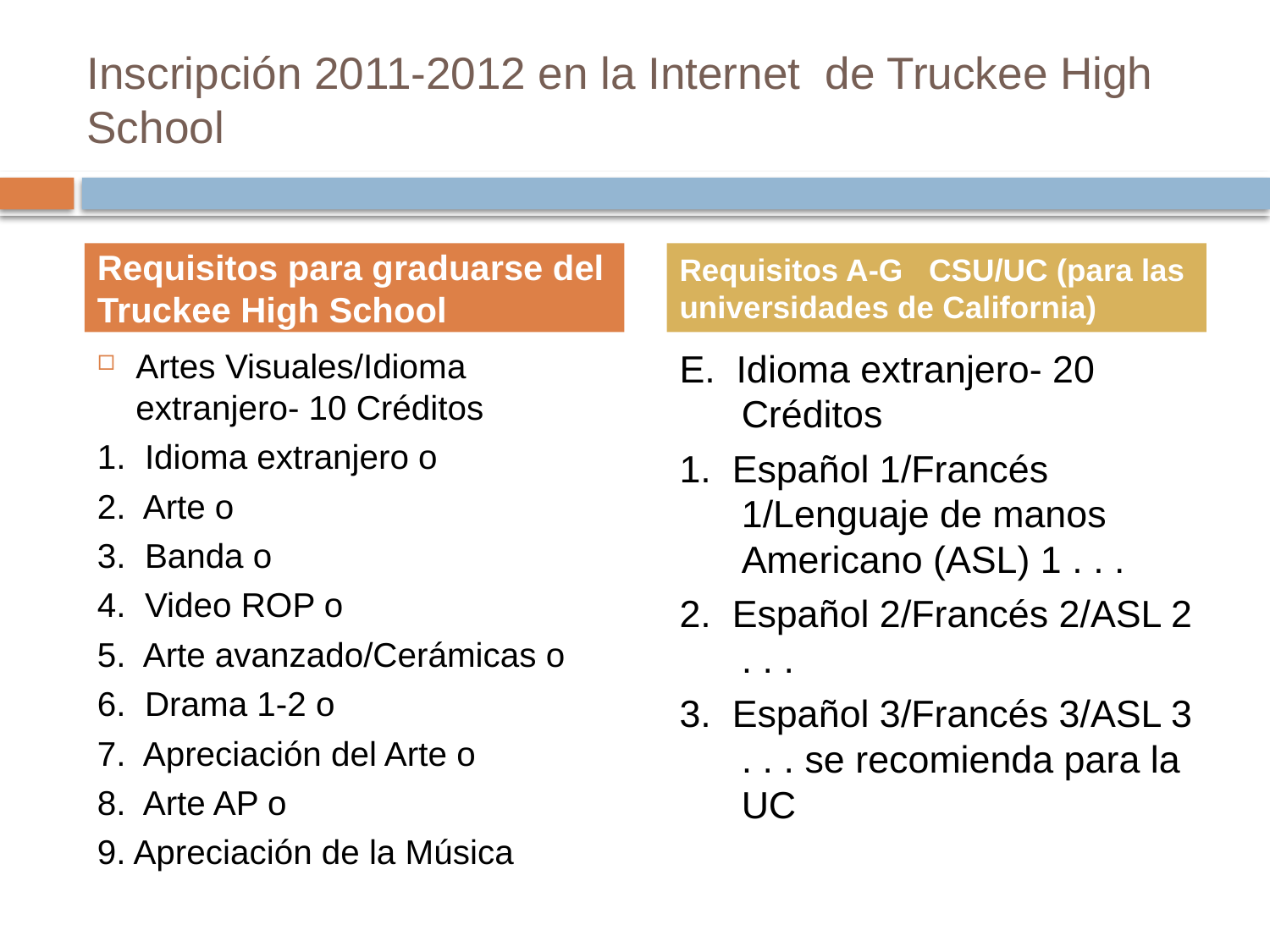

# Inscripción 2011-2012 en la Internet  de Truckee High School
Requisitos para graduarse del Truckee High School
Requisitos A-G   CSU/UC (para las universidades de California)
Artes Visuales/Idioma extranjero- 10 Créditos
1.  Idioma extranjero o
2.  Arte o
3.  Banda o
4.  Video ROP o
5.  Arte avanzado/Cerámicas o
6.  Drama 1-2 o
7.  Apreciación del Arte o
8.  Arte AP o
9. Apreciación de la Música

E.  Idioma extranjero- 20 Créditos
1.  Español 1/Francés 1/Lenguaje de manos Americano (ASL) 1 . . .
2.  Español 2/Francés 2/ASL 2 . . .
3.  Español 3/Francés 3/ASL 3 . . . se recomienda para la UC